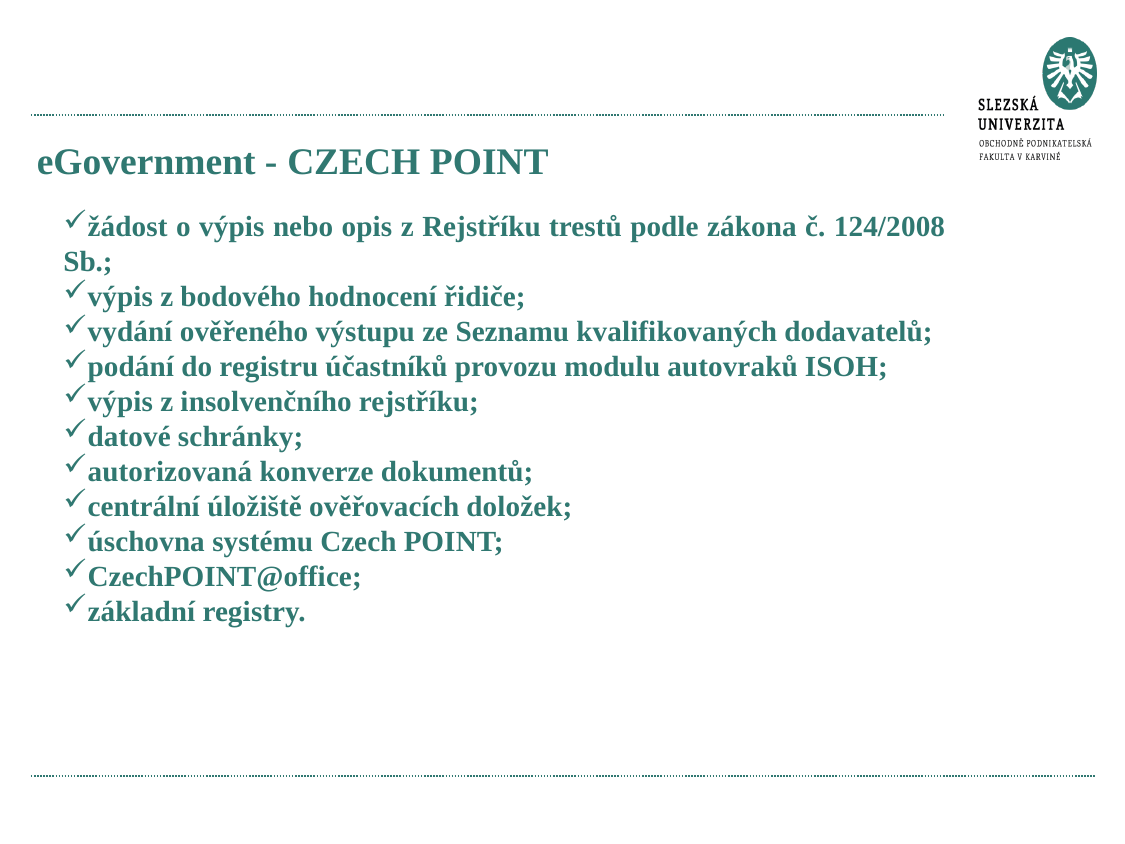

# eGovernment - CZECH POINT
žádost o výpis nebo opis z Rejstříku trestů podle zákona č. 124/2008 Sb.;
výpis z bodového hodnocení řidiče;
vydání ověřeného výstupu ze Seznamu kvalifikovaných dodavatelů;
podání do registru účastníků provozu modulu autovraků ISOH;
výpis z insolvenčního rejstříku;
datové schránky;
autorizovaná konverze dokumentů;
centrální úložiště ověřovacích doložek;
úschovna systému Czech POINT;
CzechPOINT@office;
základní registry.